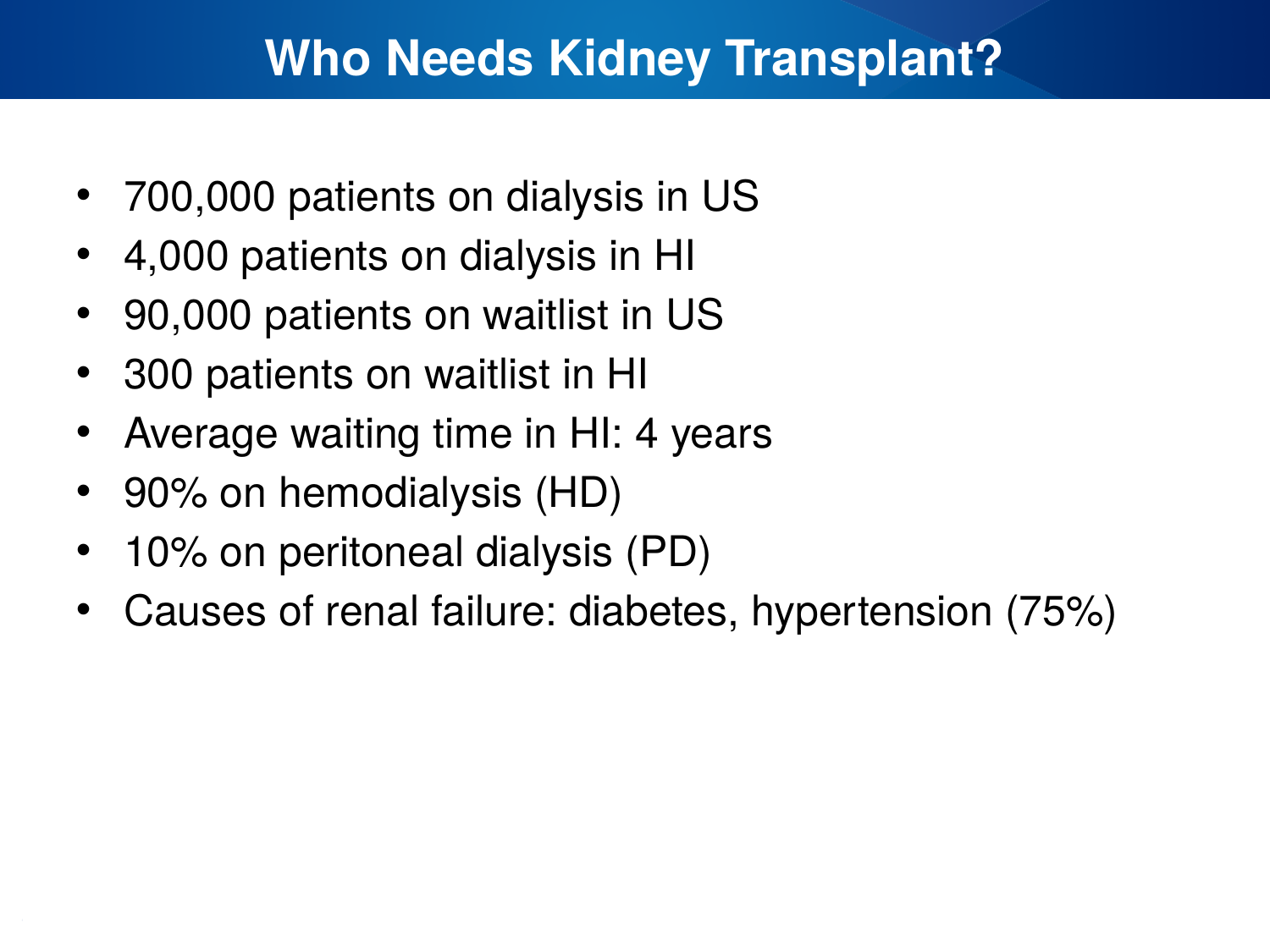

# Who Needs Kidney Transplant?
700,000 patients on dialysis in US
4,000 patients on dialysis in HI
90,000 patients on waitlist in US
300 patients on waitlist in HI
Average waiting time in HI: 4 years
90% on hemodialysis (HD)
10% on peritoneal dialysis (PD)
Causes of renal failure: diabetes, hypertension (75%)